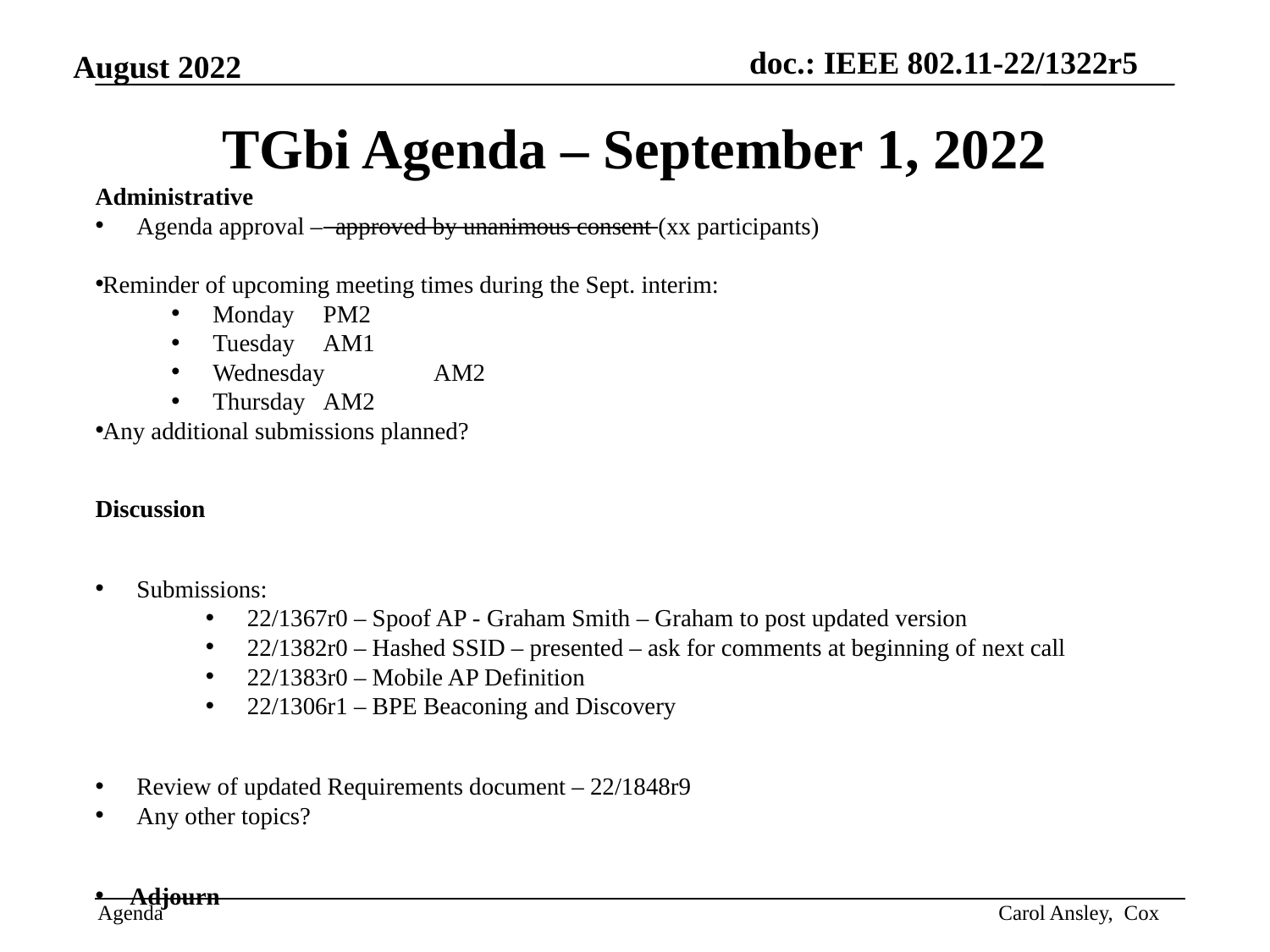

# TGbi Agenda – September 1, 2022
Administrative
Agenda approval –  approved by unanimous consent (xx participants)

Reminder of upcoming meeting times during the Sept. interim:
Monday		PM2
Tuesday 		AM1
Wednesday 	AM2
Thursday		AM2
Any additional submissions planned?

Discussion

Submissions:
22/1367r0 – Spoof AP - Graham Smith – Graham to post updated version
22/1382r0 – Hashed SSID – presented – ask for comments at beginning of next call
22/1383r0 – Mobile AP Definition
22/1306r1 – BPE Beaconing and Discovery

Review of updated Requirements document – 22/1848r9
Any other topics?

Adjourn